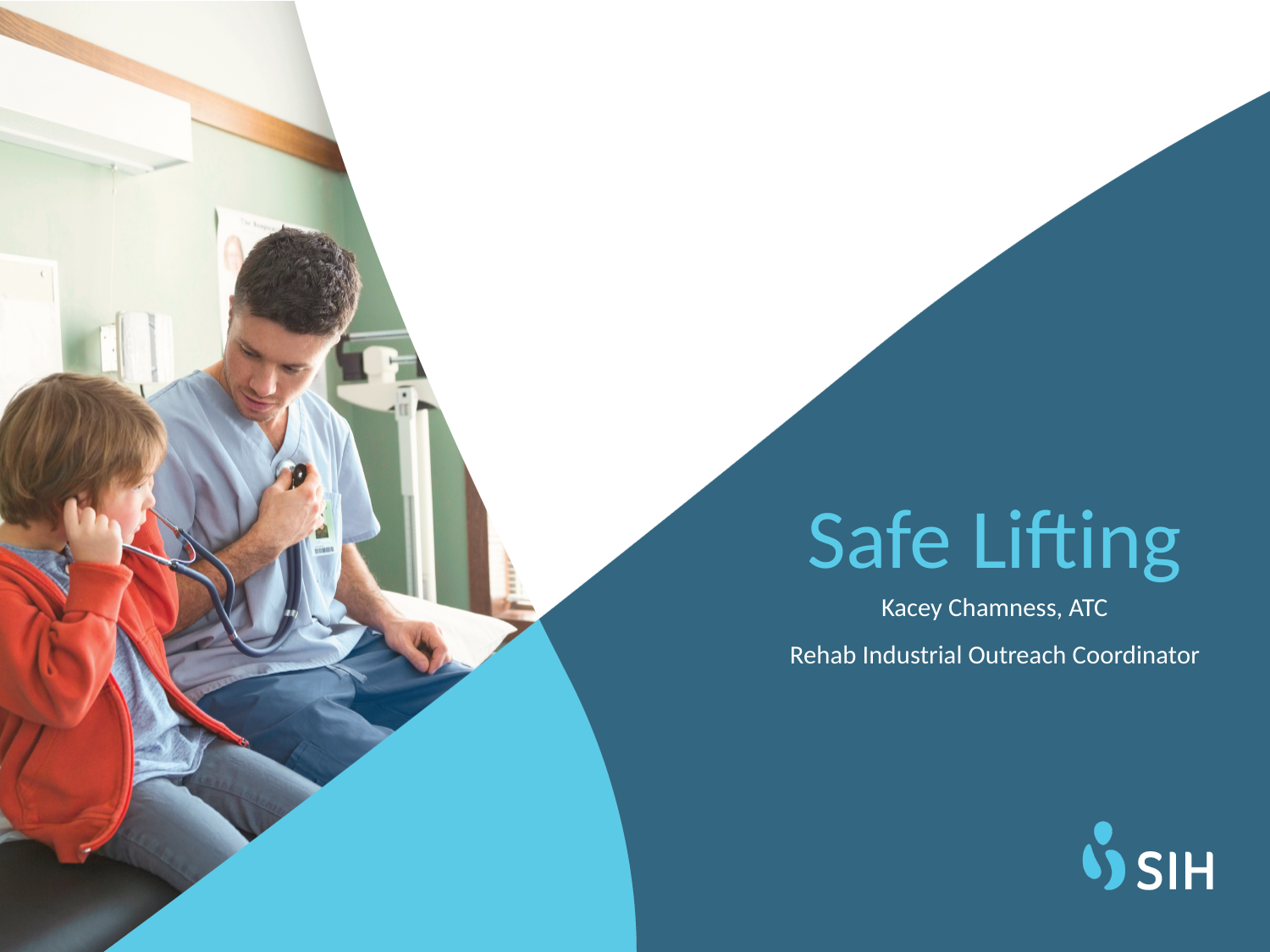

Safe Lifting
Kacey Chamness, ATC
Rehab Industrial Outreach Coordinator